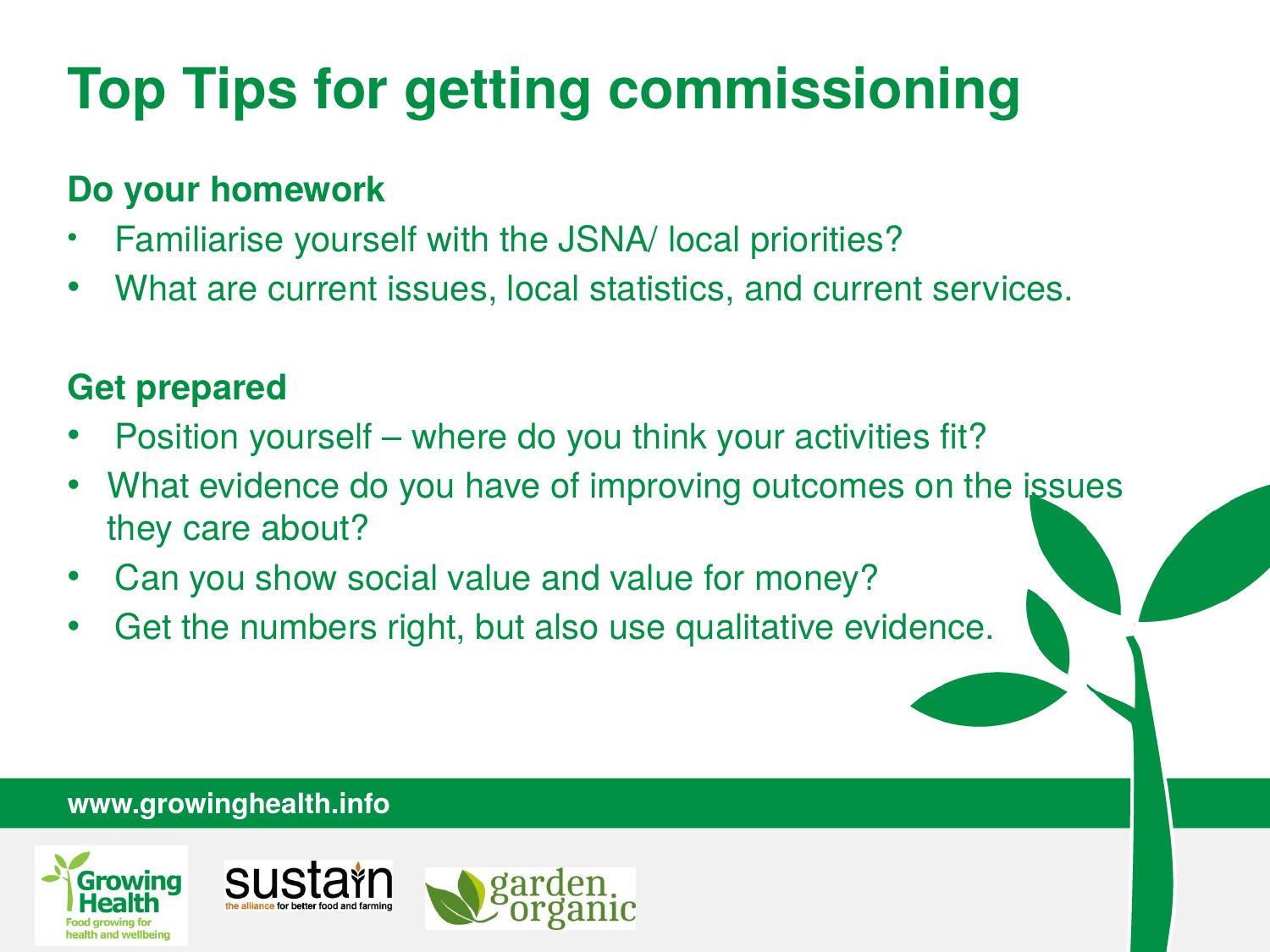

Top Tips for getting commissioning

Do your homework
 Familiarise yourself with the JSNA/ local priorities?
What are current issues, local statistics, and current services.

Get prepared
Position yourself – where do you think your activities fit?
What evidence do you have of improving outcomes on the issues they care about?
Can you show social value and value for money?
Get the numbers right, but also use qualitative evidence.